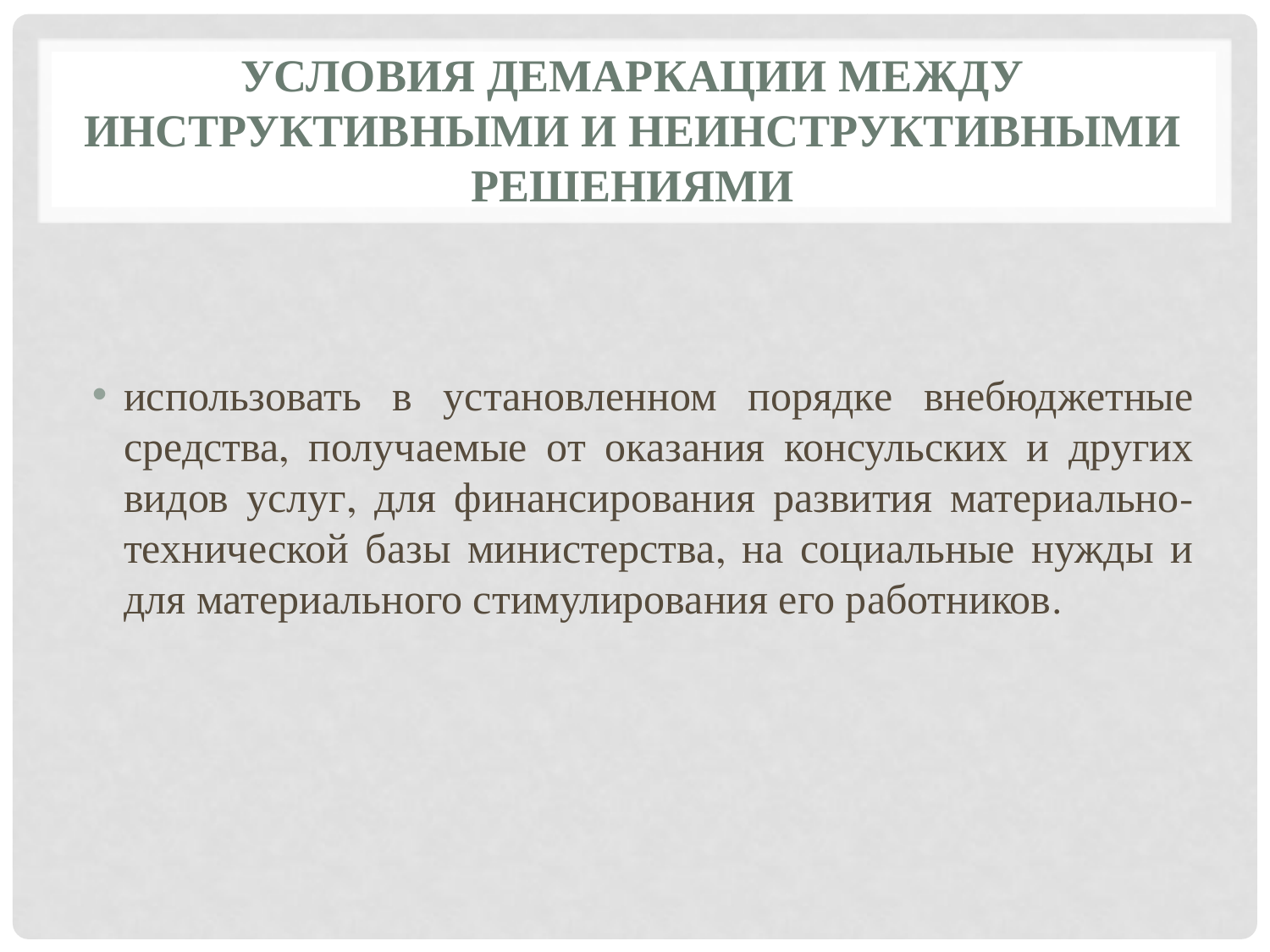

# Условия демаркации между инструктивными и неинструктивными решениями

использовать в установленном порядке внебюджетные средства, получаемые от оказания консульских и других видов услуг, для финансирования развития материально-технической базы министерства, на социальные нужды и для материального стимулирования его работников.